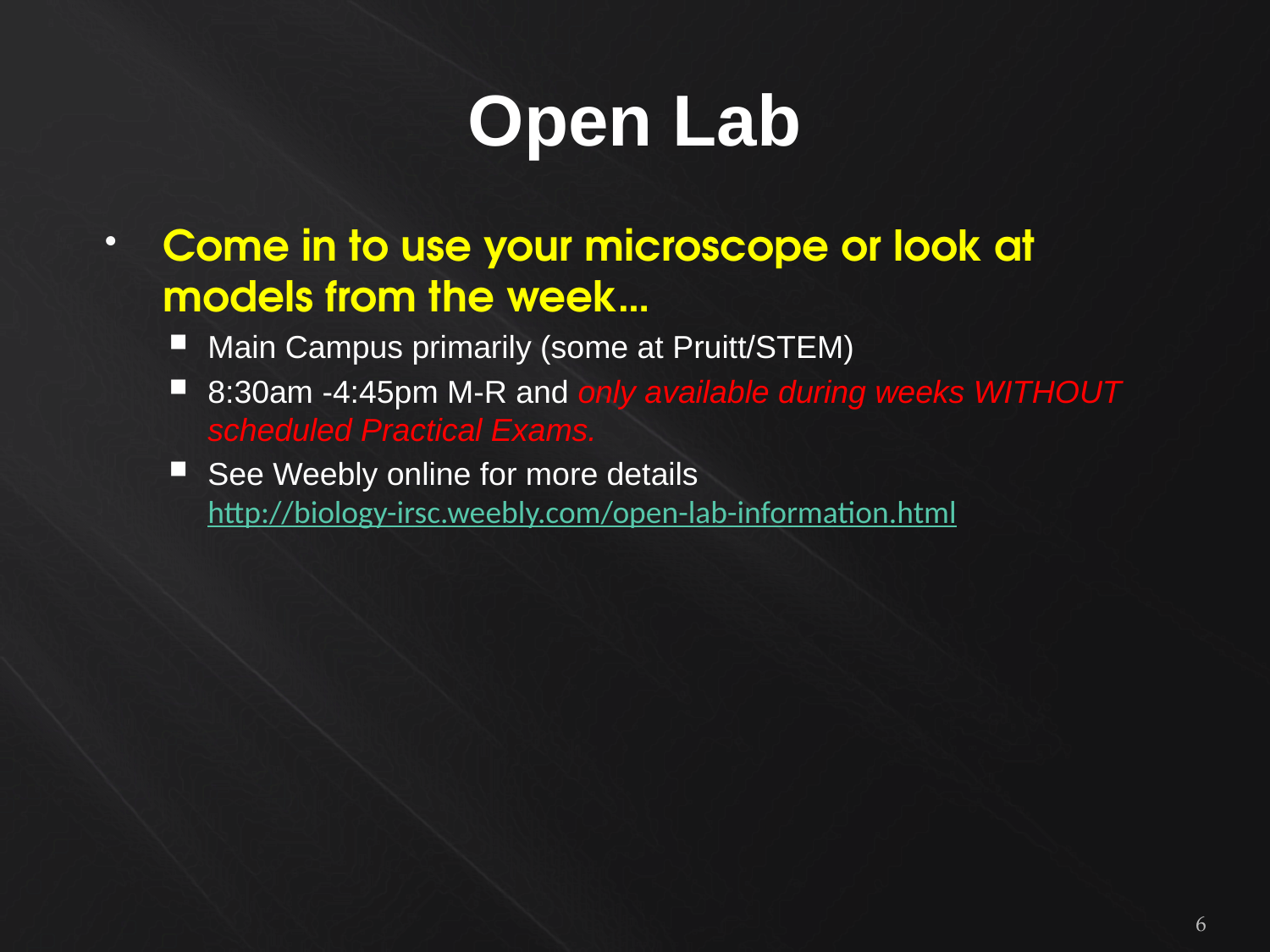

# Open Lab
Come in to use your microscope or look at models from the week…
Main Campus primarily (some at Pruitt/STEM)
8:30am -4:45pm M-R and only available during weeks WITHOUT scheduled Practical Exams.
See Weebly online for more details http://biology-irsc.weebly.com/open-lab-information.html
6